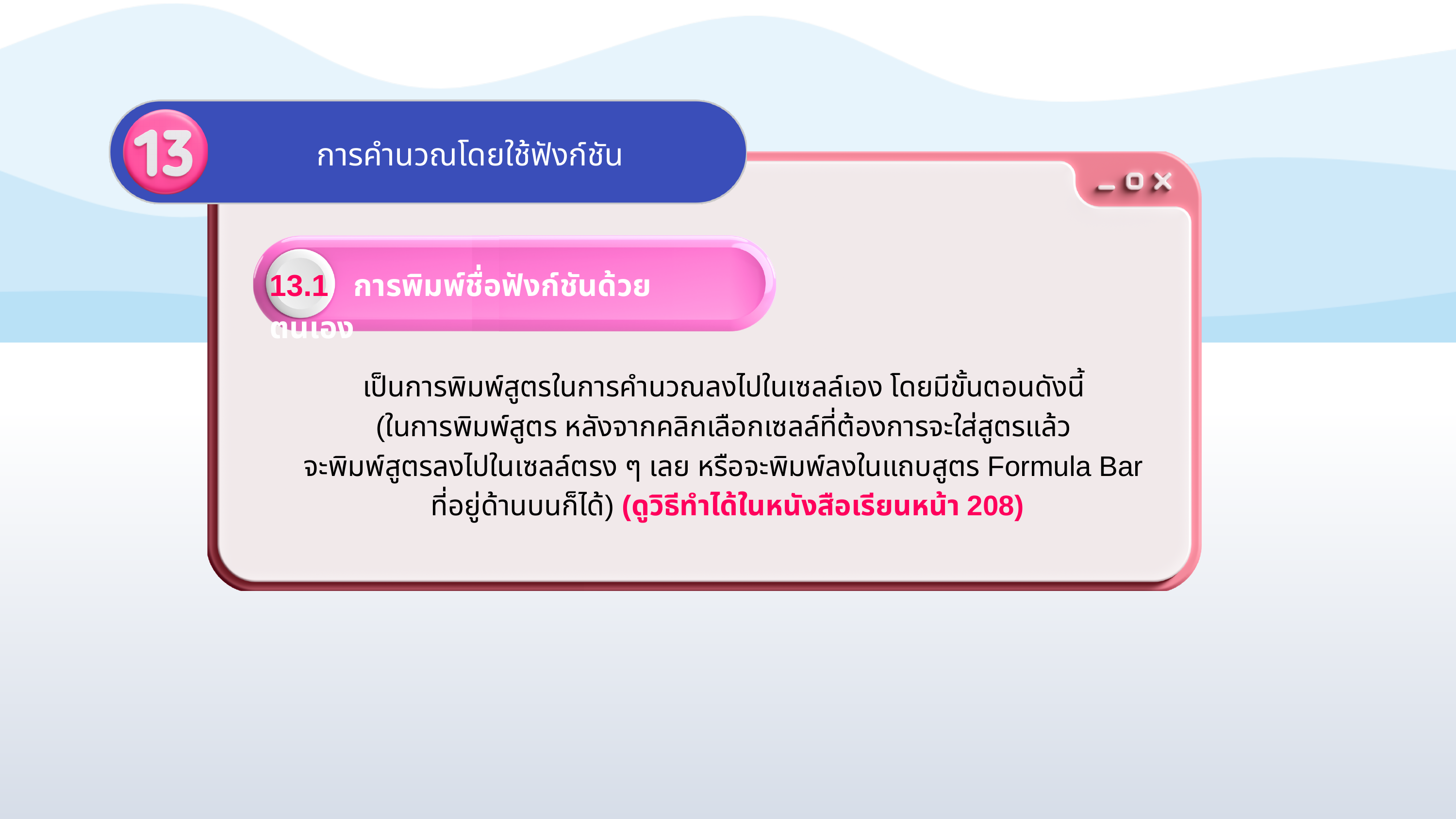

การคํานวณโดยใช้ฟังก์ชัน

13.1   การพิมพ์ชื่อฟังก์ชันด้วยตนเอง
เป็นการพิมพ์สูตรในการคำนวณลงไปในเซลล์เอง โดยมีขั้นตอนดังนี้
(ในการพิมพ์สูตร หลังจากคลิกเลือกเซลล์ที่ต้องการจะใส่สูตรแล้ว
จะพิมพ์สูตรลงไปในเซลล์ตรง ๆ เลย หรือจะพิมพ์ลงในแถบสูตร Formula Bar
ที่อยู่ด้านบนก็ได้) (ดูวิธีทำได้ในหนังสือเรียนหน้า 208)